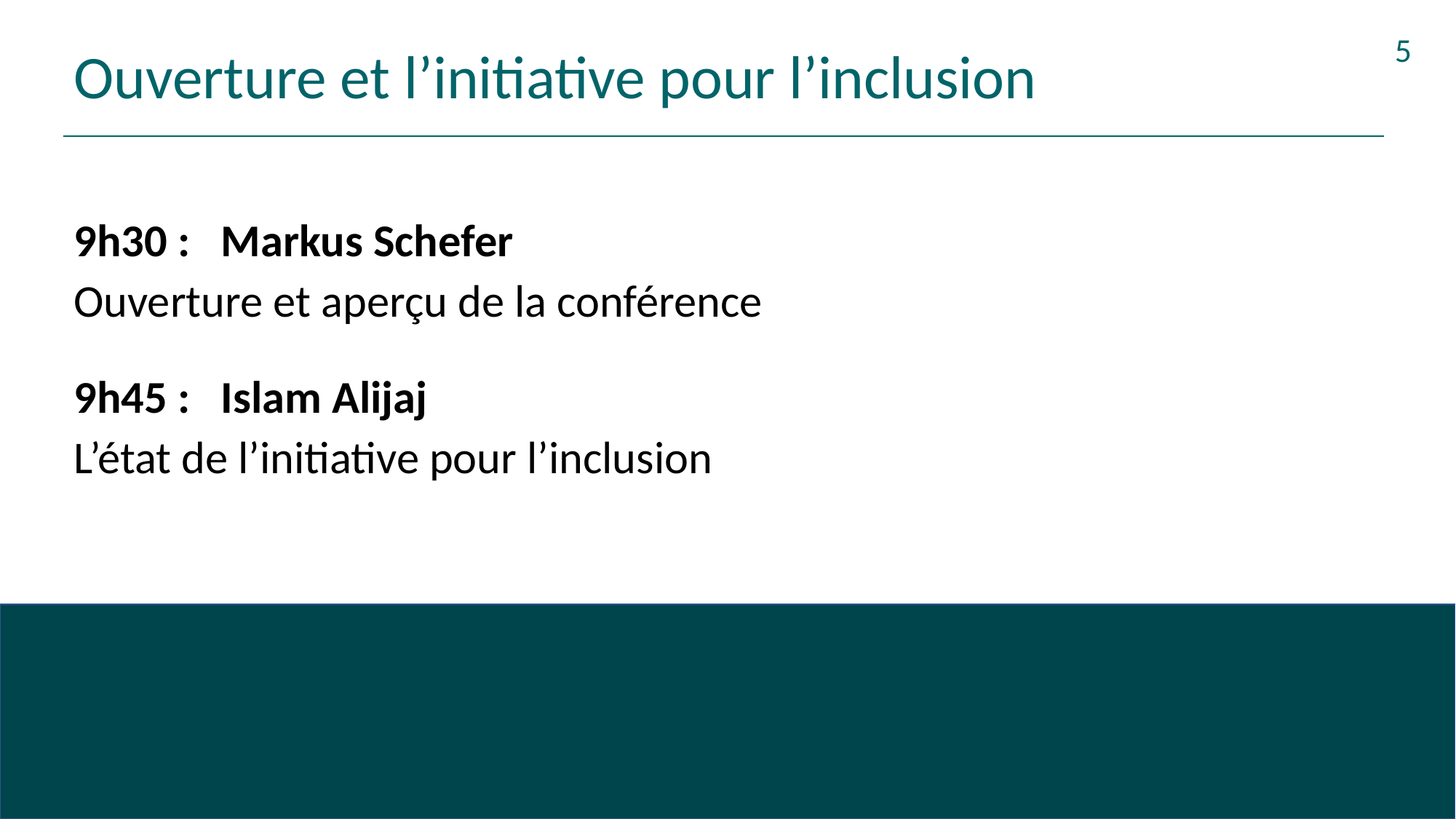

# Ouverture et l’initiative pour l’inclusion
5
9h30 :   Markus Schefer
Ouverture et aperçu de la conférence
9h45 :   Islam Alijaj
L’état de l’initiative pour l’inclusion